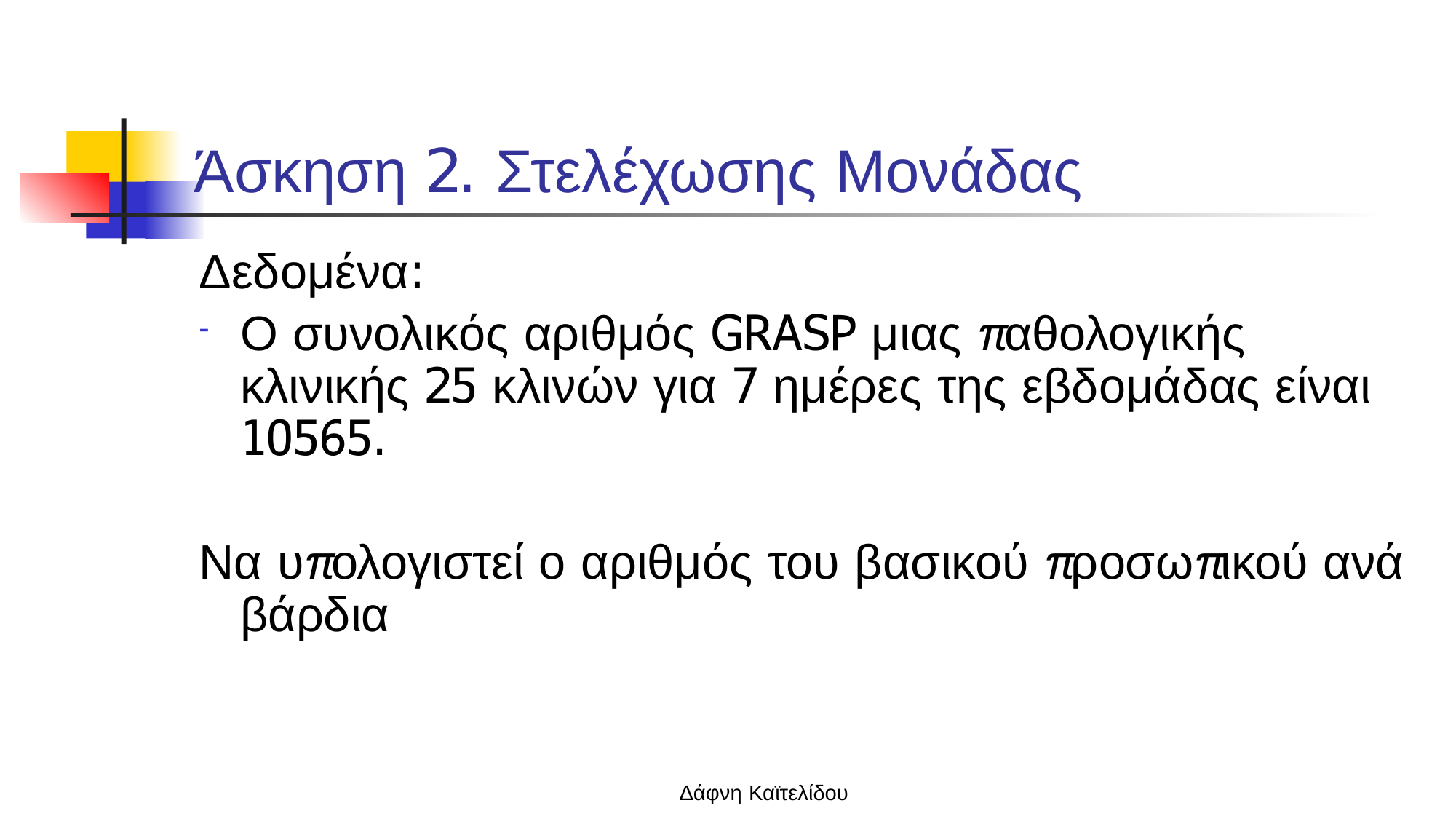

# Άσκηση 2. Στελέχωσης Μονάδας
Δεδομένα:
Ο συνολικός αριθμός GRASP μιας παθολογικής κλινικής 25 κλινών για 7 ημέρες της εβδομάδας είναι 10565.

Να υπολογιστεί ο αριθμός του βασικού προσωπικού ανά βάρδια
Δάφνη Καϊτελίδου